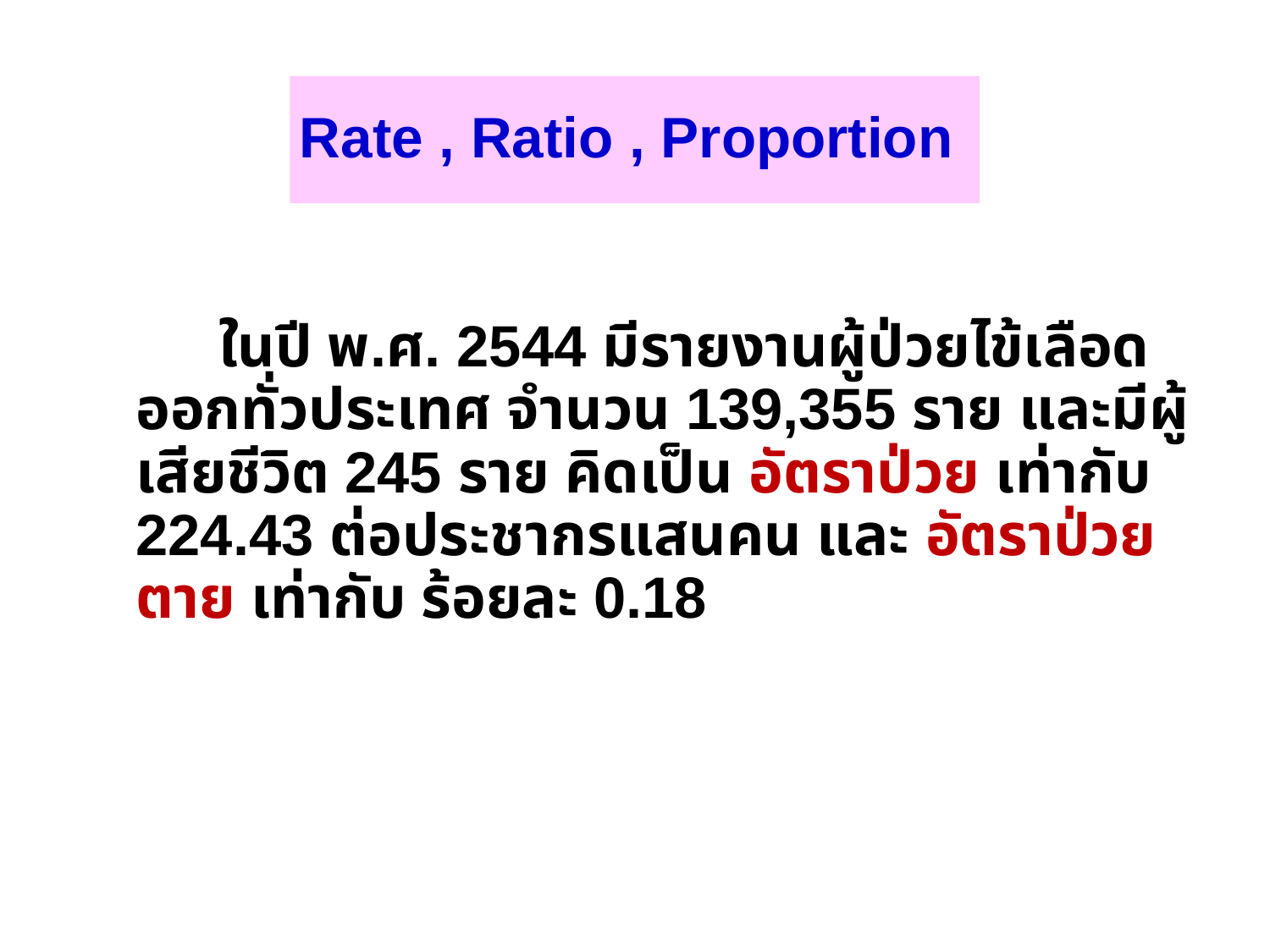

Rate , Ratio , Proportion

       ในปี พ.ศ. 2544 มีรายงานผู้ป่วยไข้เลือดออกทั่วประเทศ จำนวน 139,355 ราย และมีผู้เสียชีวิต 245 ราย คิดเป็น อัตราป่วย เท่ากับ 224.43 ต่อประชากรแสนคน และ อัตราป่วยตาย เท่ากับ ร้อยละ 0.18